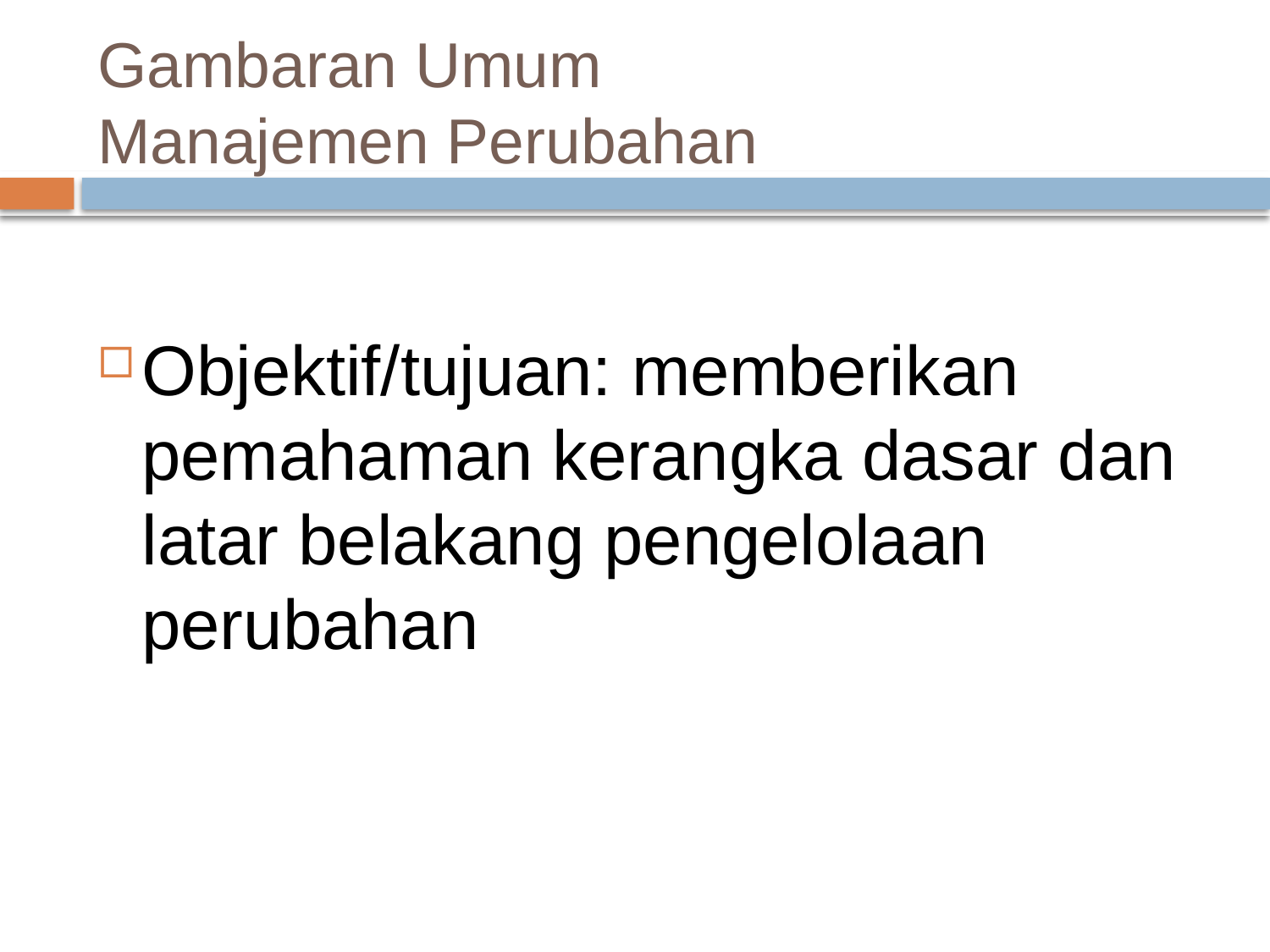

# Gambaran Umum Manajemen Perubahan

Objektif/tujuan: memberikan pemahaman kerangka dasar dan latar belakang pengelolaan perubahan